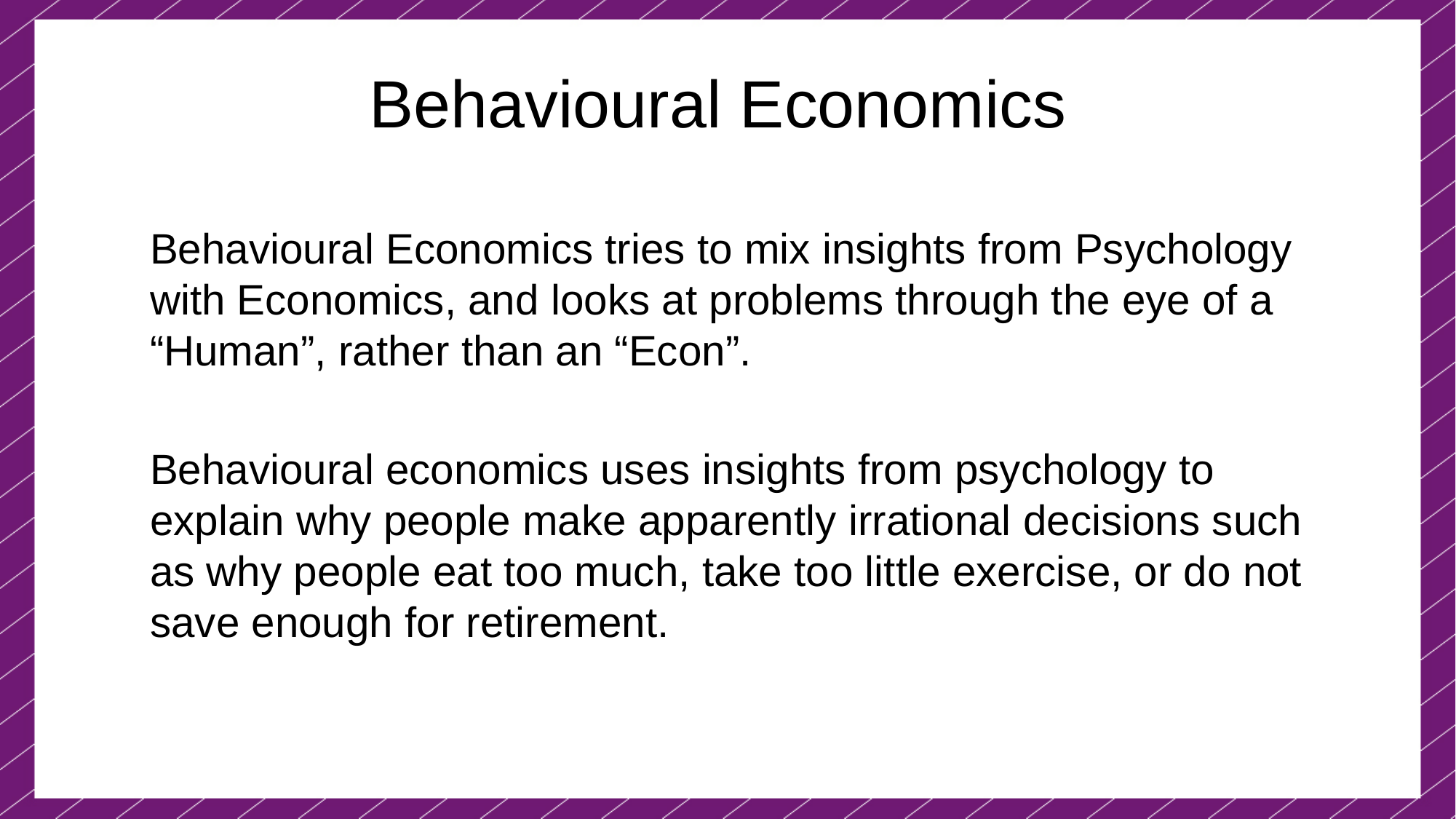

# Behavioural Economics
Behavioural Economics tries to mix insights from Psychology with Economics, and looks at problems through the eye of a “Human”, rather than an “Econ”.

Behavioural economics uses insights from psychology to explain why people make apparently irrational decisions such as why people eat too much, take too little exercise, or do not save enough for retirement.